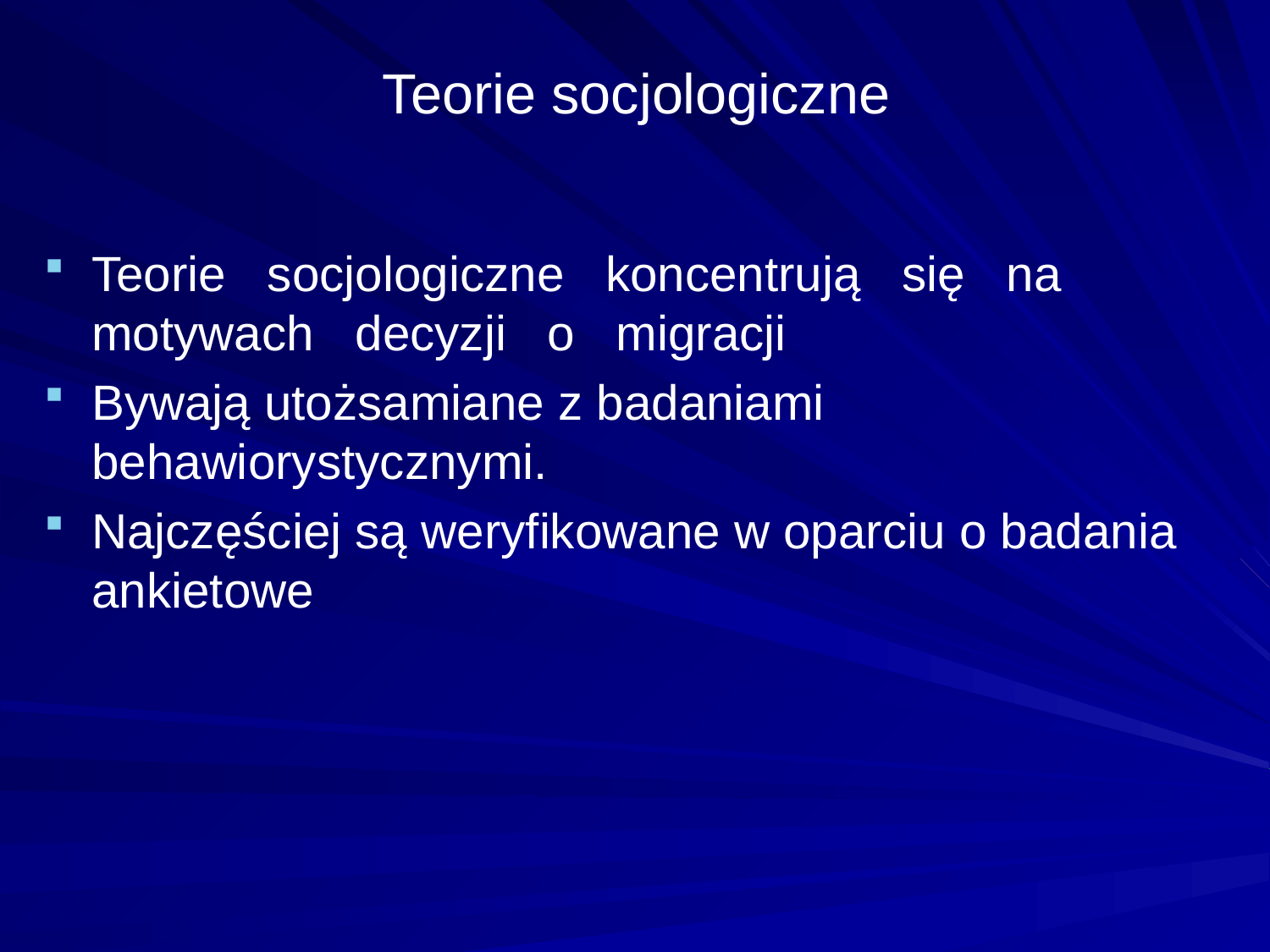

# Teorie socjologiczne
Teorie   socjologiczne   koncentrują   się   na   motywach   decyzji   o   migracji
Bywają utożsamiane z badaniami behawiorystycznymi.
Najczęściej są weryfikowane w oparciu o badania ankietowe